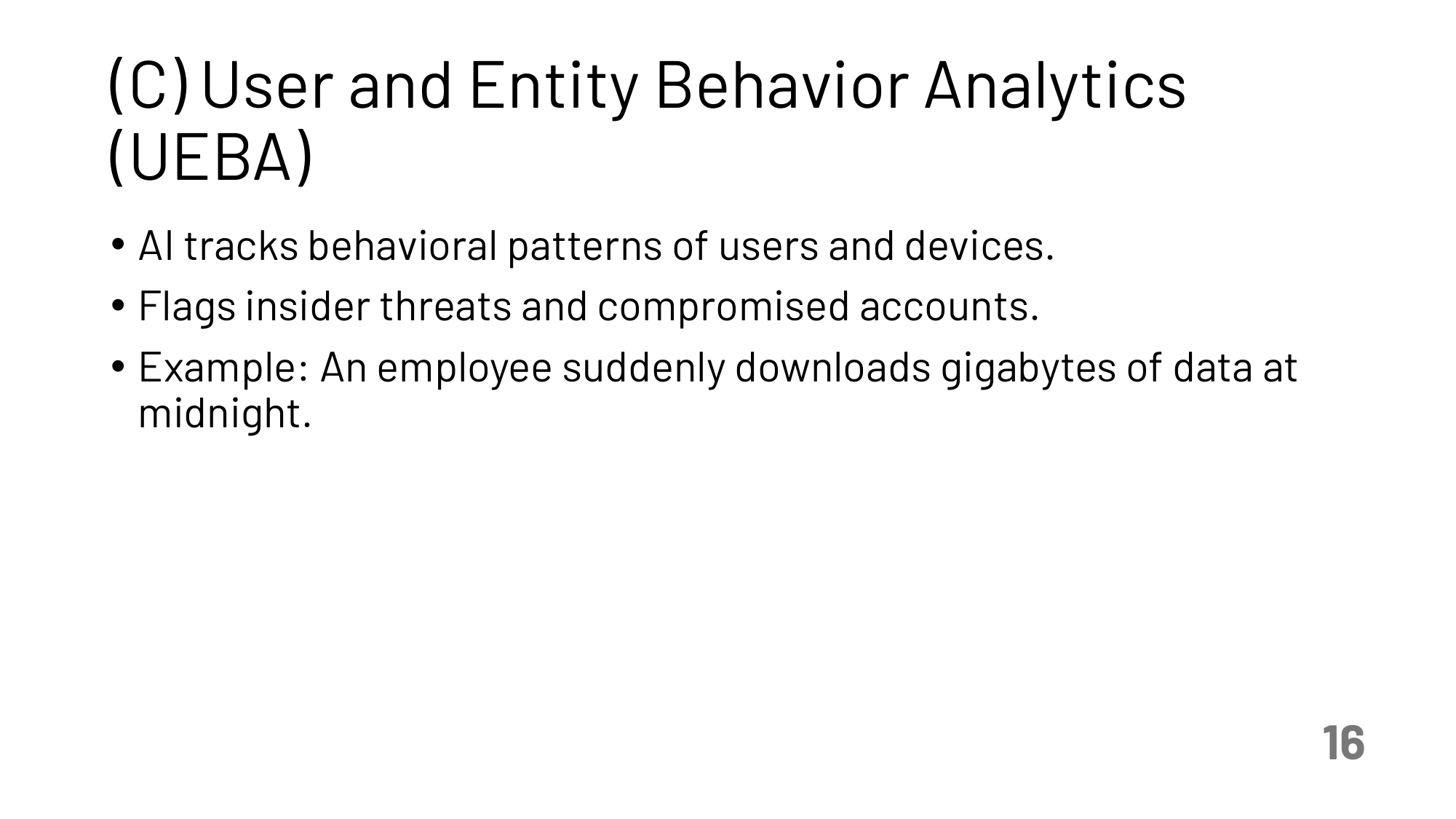

# (C) User and Entity Behavior Analytics (UEBA)
AI tracks behavioral patterns of users and devices.
Flags insider threats and compromised accounts.
Example: An employee suddenly downloads gigabytes of data at midnight.

16